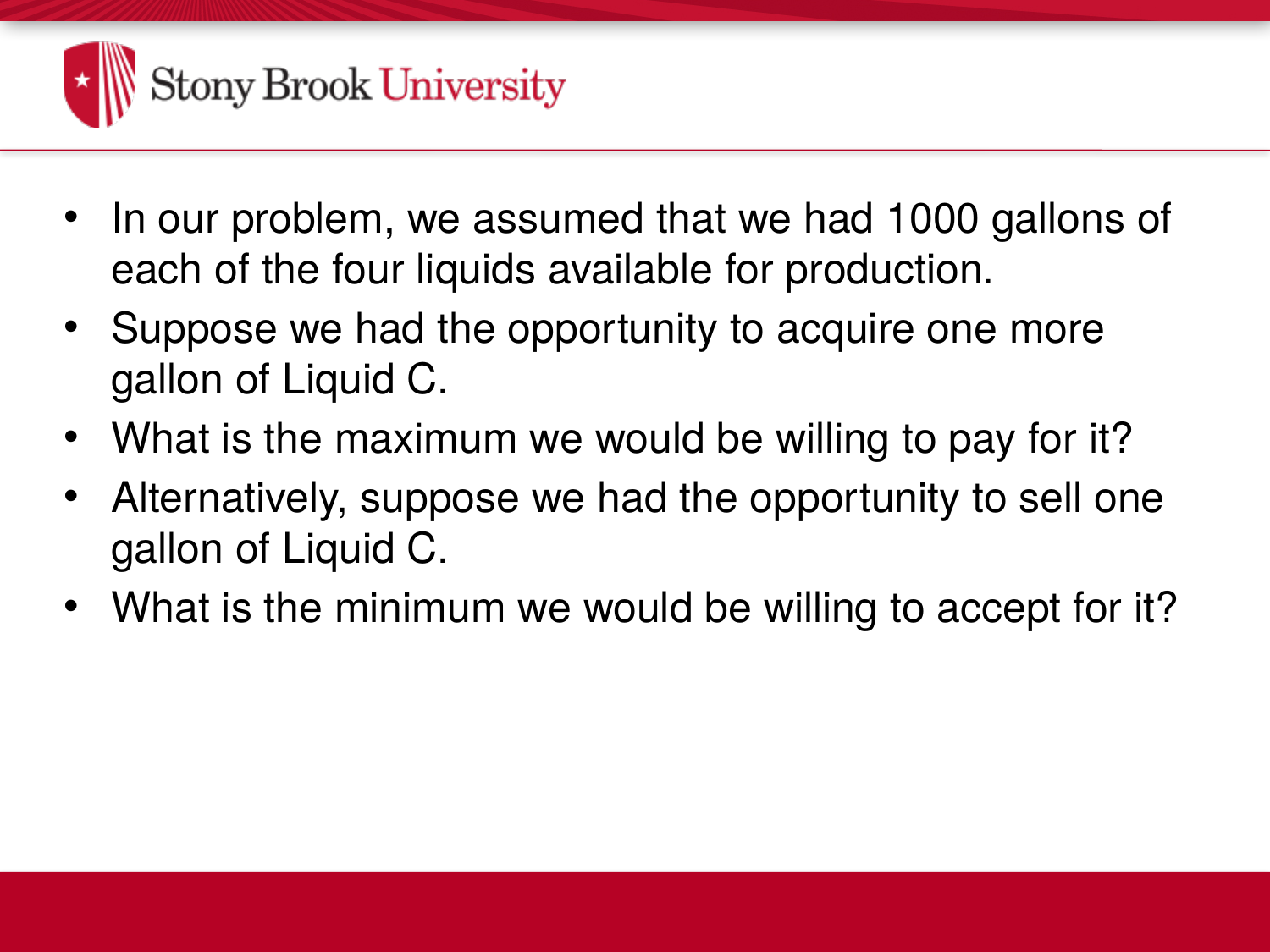

#
In our problem, we assumed that we had 1000 gallons of each of the four liquids available for production.
Suppose we had the opportunity to acquire one more gallon of Liquid C.
What is the maximum we would be willing to pay for it?
Alternatively, suppose we had the opportunity to sell one gallon of Liquid C.
What is the minimum we would be willing to accept for it?